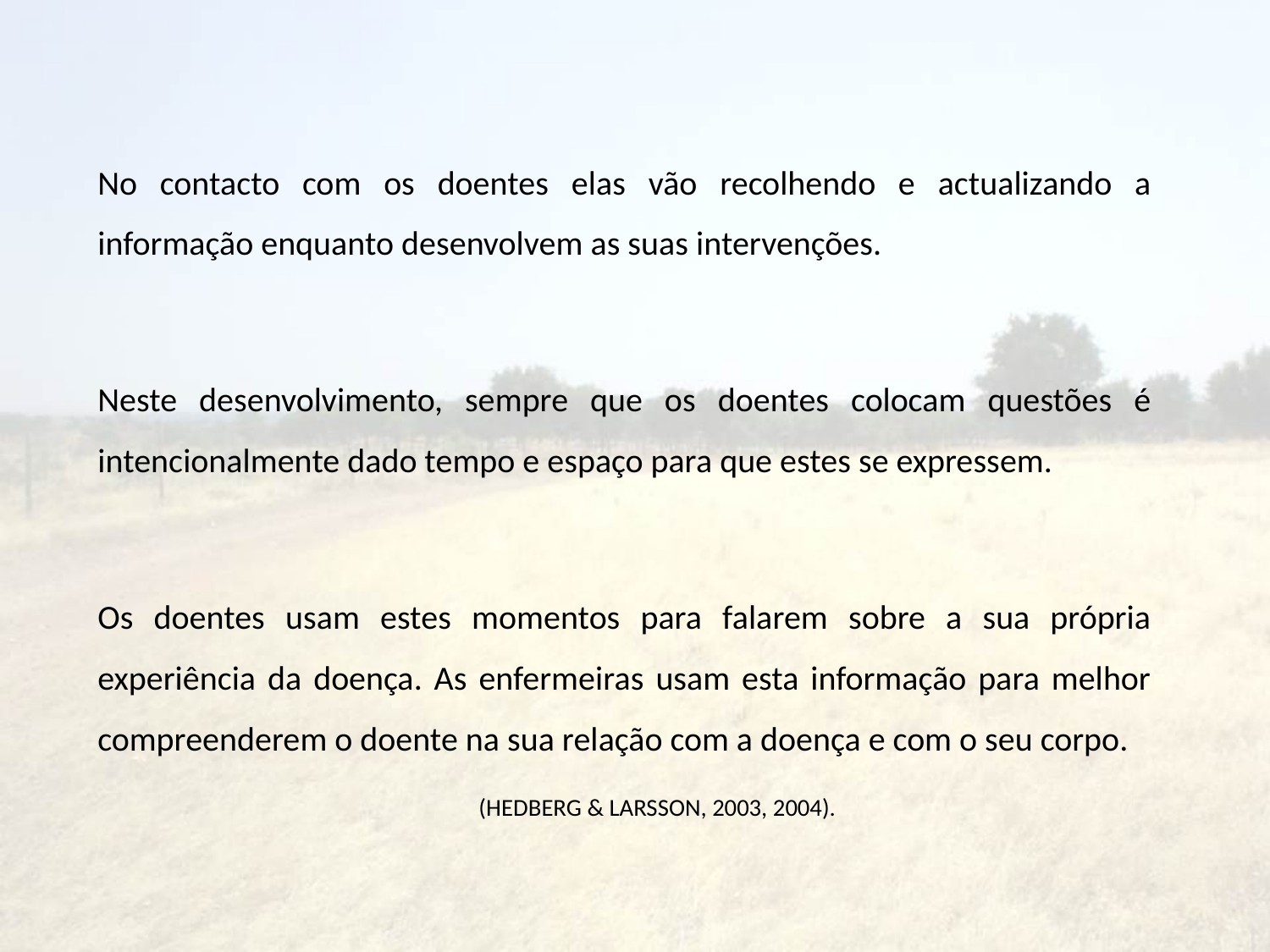

#

No contacto com os doentes elas vão recolhendo e actualizando a informação enquanto desenvolvem as suas intervenções.

Neste desenvolvimento, sempre que os doentes colocam questões é intencionalmente dado tempo e espaço para que estes se expressem.

Os doentes usam estes momentos para falarem sobre a sua própria experiência da doença. As enfermeiras usam esta informação para melhor compreenderem o doente na sua relação com a doença e com o seu corpo.
					(HEDBERG & LARSSON, 2003, 2004).